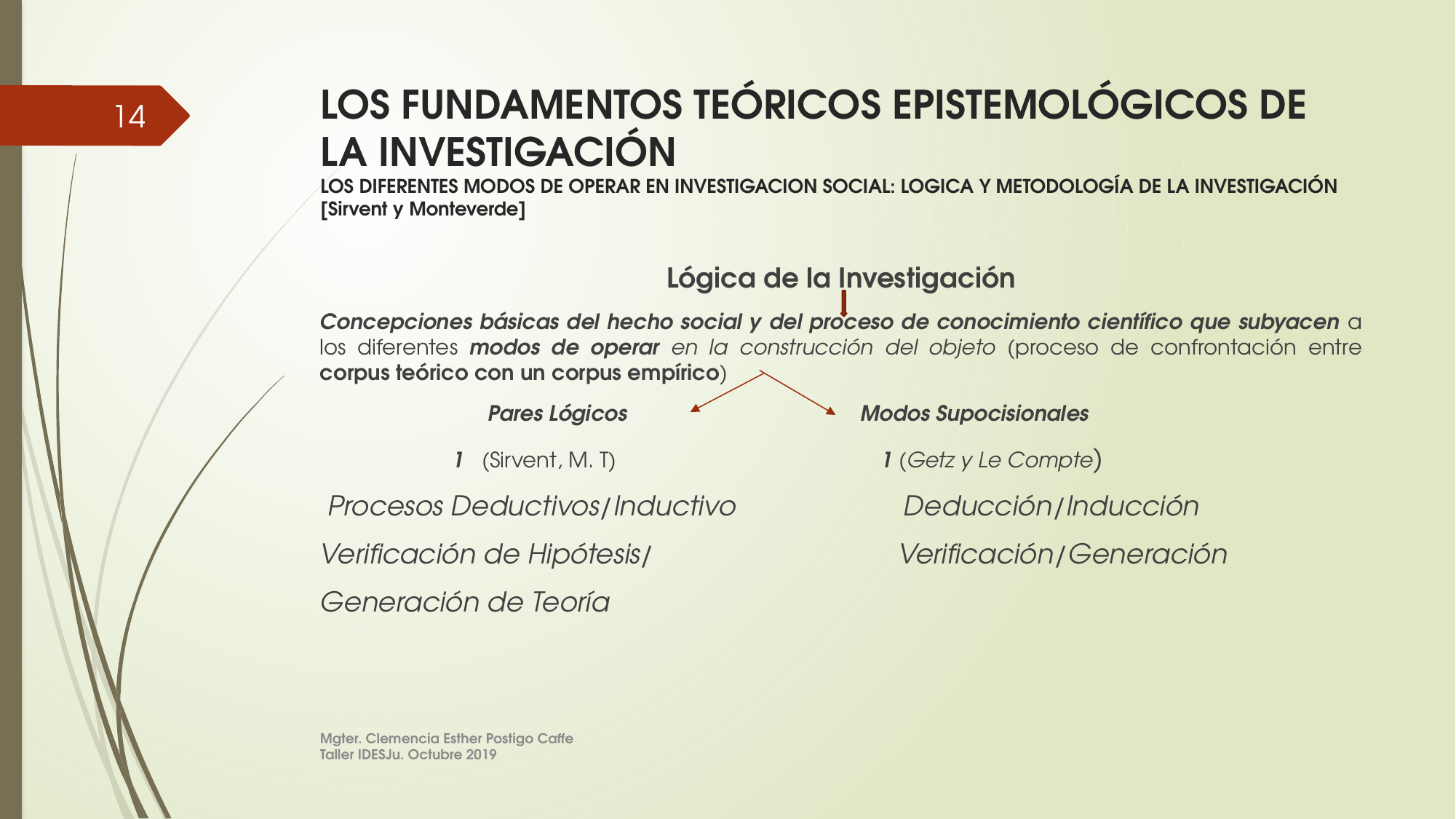

# LOS FUNDAMENTOS TEÓRICOS EPISTEMOLÓGICOS DE LA INVESTIGACIÓN LOS DIFERENTES MODOS DE OPERAR EN INVESTIGACION SOCIAL: LOGICA Y METODOLOGÍA DE LA INVESTIGACIÓN [Sirvent y Monteverde]
14
Lógica de la Investigación
Concepciones básicas del hecho social y del proceso de conocimiento científico que subyacen a los diferentes modos de operar en la construcción del objeto (proceso de confrontación entre corpus teórico con un corpus empírico)
                            Pares Lógicos                                        Modos Supocisionales
                      1   (Sirvent, M. T)                                            1 (Getz y Le Compte)
 Procesos Deductivos/Inductivo                      Deducción/Inducción
Verificación de Hipótesis/                                Verificación/Generación
Generación de Teoría

Mgter. Clemencia Esther Postigo Caffe
Taller IDESJu. Octubre 2019